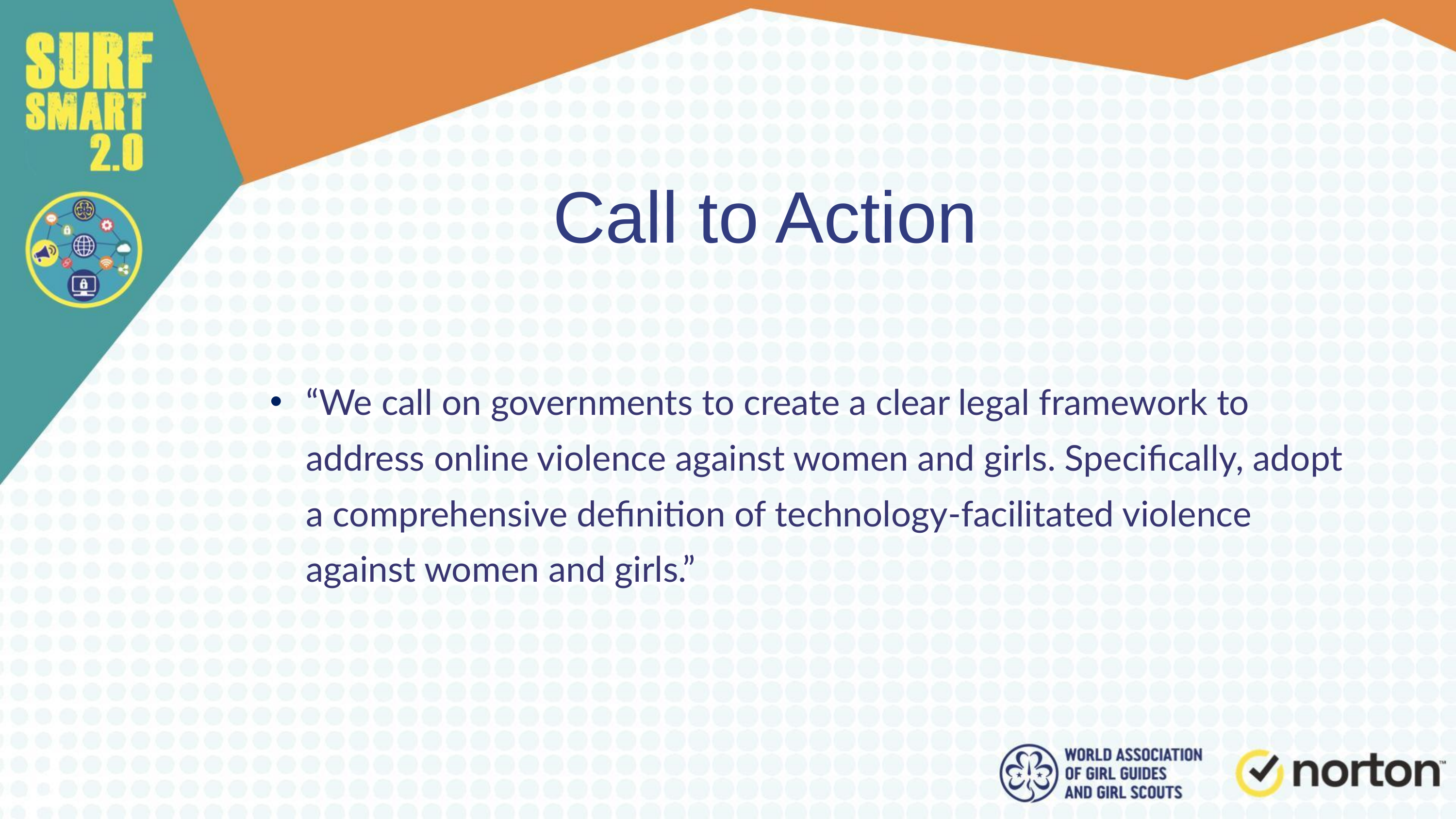

Call to Action
“We call on governments to create a clear legal framework to address online violence against women and girls. Specifically, adopt a comprehensive definition of technology-facilitated violence against women and girls.”